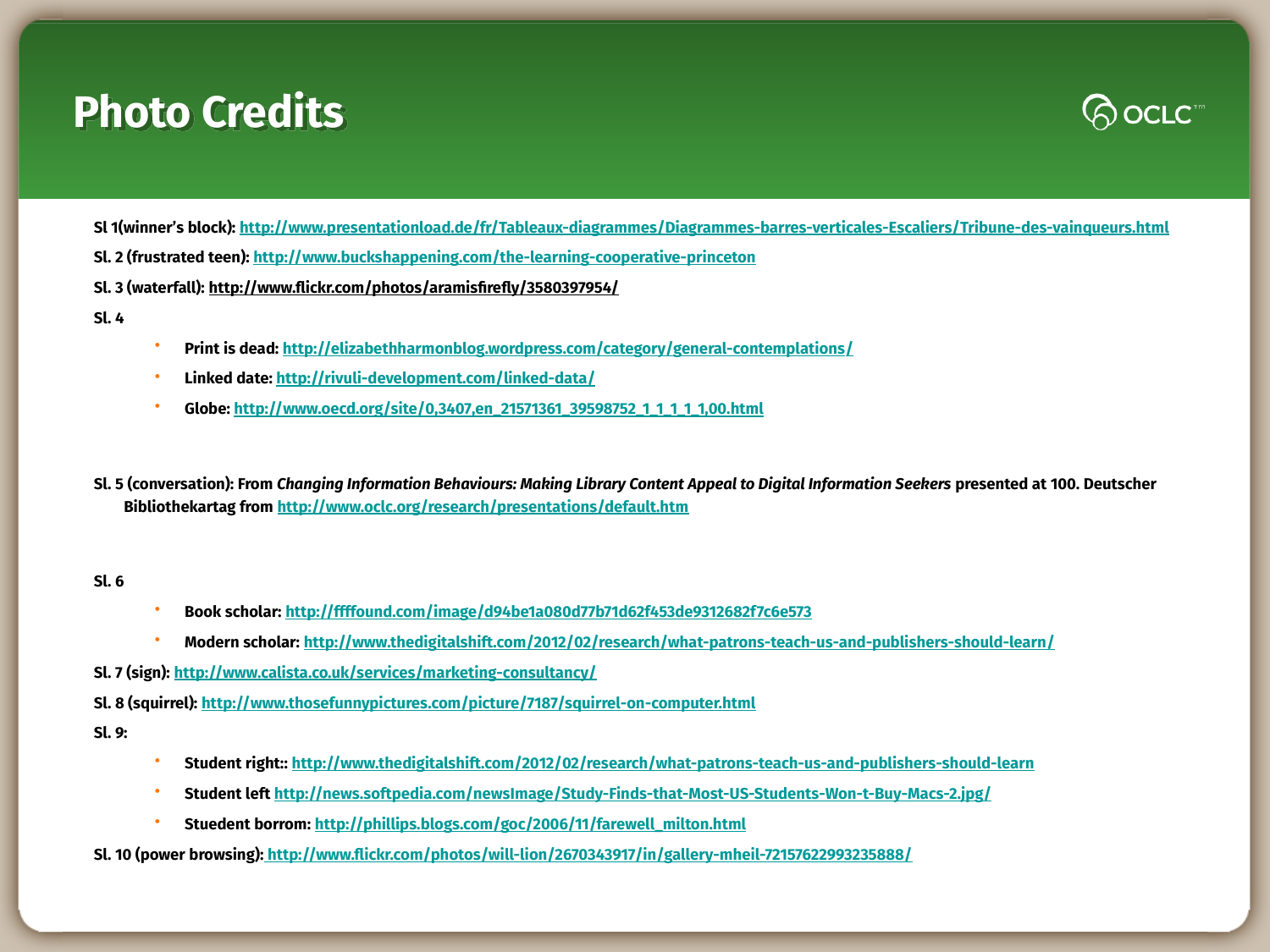

# Photo Credits
Sl 1(winner’s block): http://www.presentationload.de/fr/Tableaux-diagrammes/Diagrammes-barres-verticales-Escaliers/Tribune-des-vainqueurs.html
Sl. 2 (frustrated teen): http://www.buckshappening.com/the-learning-cooperative-princeton
Sl. 3 (waterfall): http://www.flickr.com/photos/aramisfirefly/3580397954/
Sl. 4
Print is dead: http://elizabethharmonblog.wordpress.com/category/general-contemplations/
Linked date: http://rivuli-development.com/linked-data/
Globe: http://www.oecd.org/site/0,3407,en_21571361_39598752_1_1_1_1_1,00.html

Sl. 5 (conversation): From Changing Information Behaviours: Making Library Content Appeal to Digital Information Seekers presented at 100. Deutscher Bibliothekartag from http://www.oclc.org/research/presentations/default.htm

Sl. 6
Book scholar: http://ffffound.com/image/d94be1a080d77b71d62f453de9312682f7c6e573
Modern scholar: http://www.thedigitalshift.com/2012/02/research/what-patrons-teach-us-and-publishers-should-learn/
Sl. 7 (sign): http://www.calista.co.uk/services/marketing-consultancy/
Sl. 8 (squirrel): http://www.thosefunnypictures.com/picture/7187/squirrel-on-computer.html
Sl. 9:
Student right:: http://www.thedigitalshift.com/2012/02/research/what-patrons-teach-us-and-publishers-should-learn
Student left http://news.softpedia.com/newsImage/Study-Finds-that-Most-US-Students-Won-t-Buy-Macs-2.jpg/
Stuedent borrom: http://phillips.blogs.com/goc/2006/11/farewell_milton.html
Sl. 10 (power browsing): http://www.flickr.com/photos/will-lion/2670343917/in/gallery-mheil-72157622993235888/